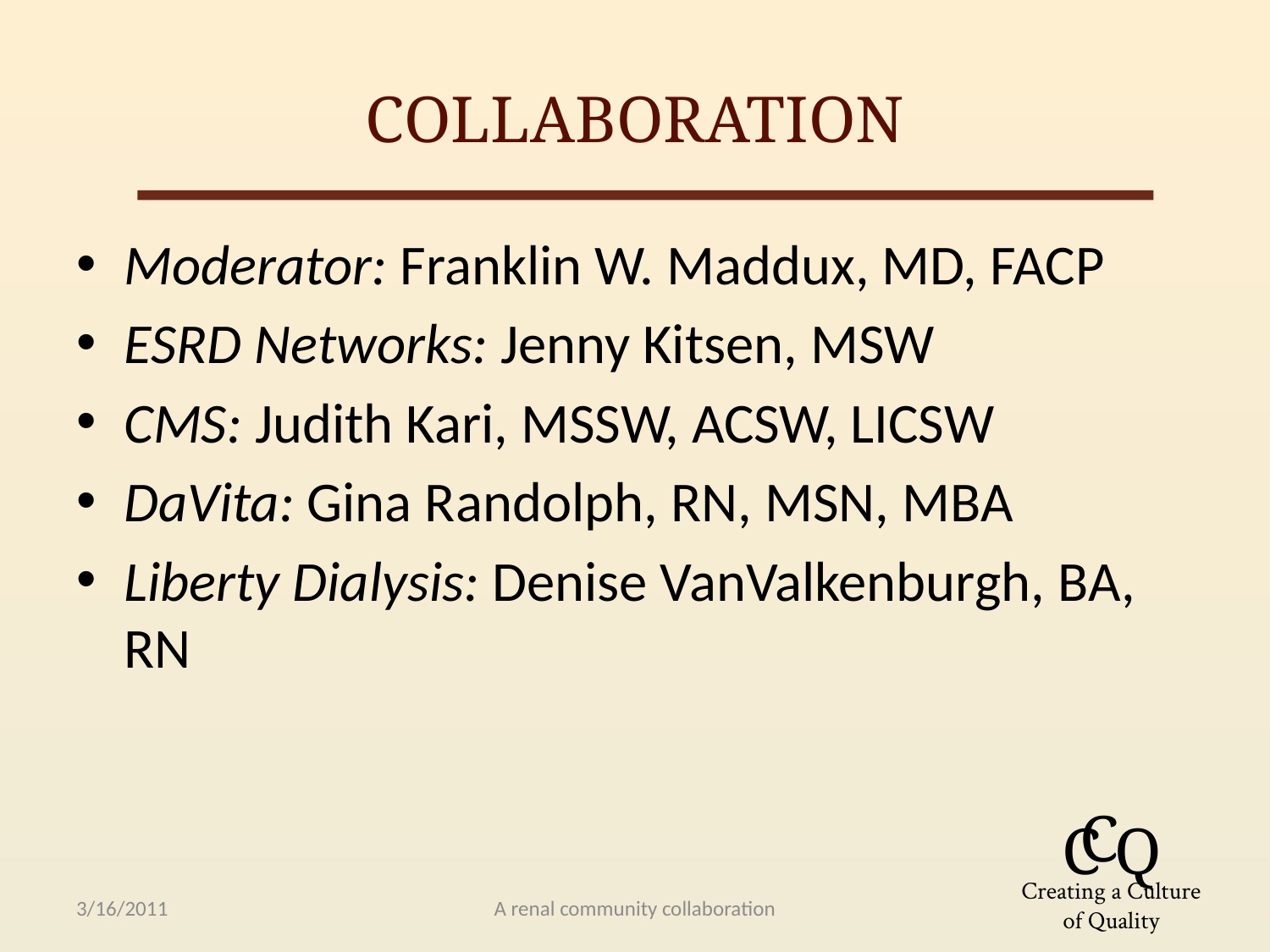

# Collaboration

Moderator: Franklin W. Maddux, MD, FACP
ESRD Networks: Jenny Kitsen, MSW
CMS: Judith Kari, MSSW, ACSW, LICSW
DaVita: Gina Randolph, RN, MSN, MBA
Liberty Dialysis: Denise VanValkenburgh, BA, RN
3/16/2011
A renal community collaboration